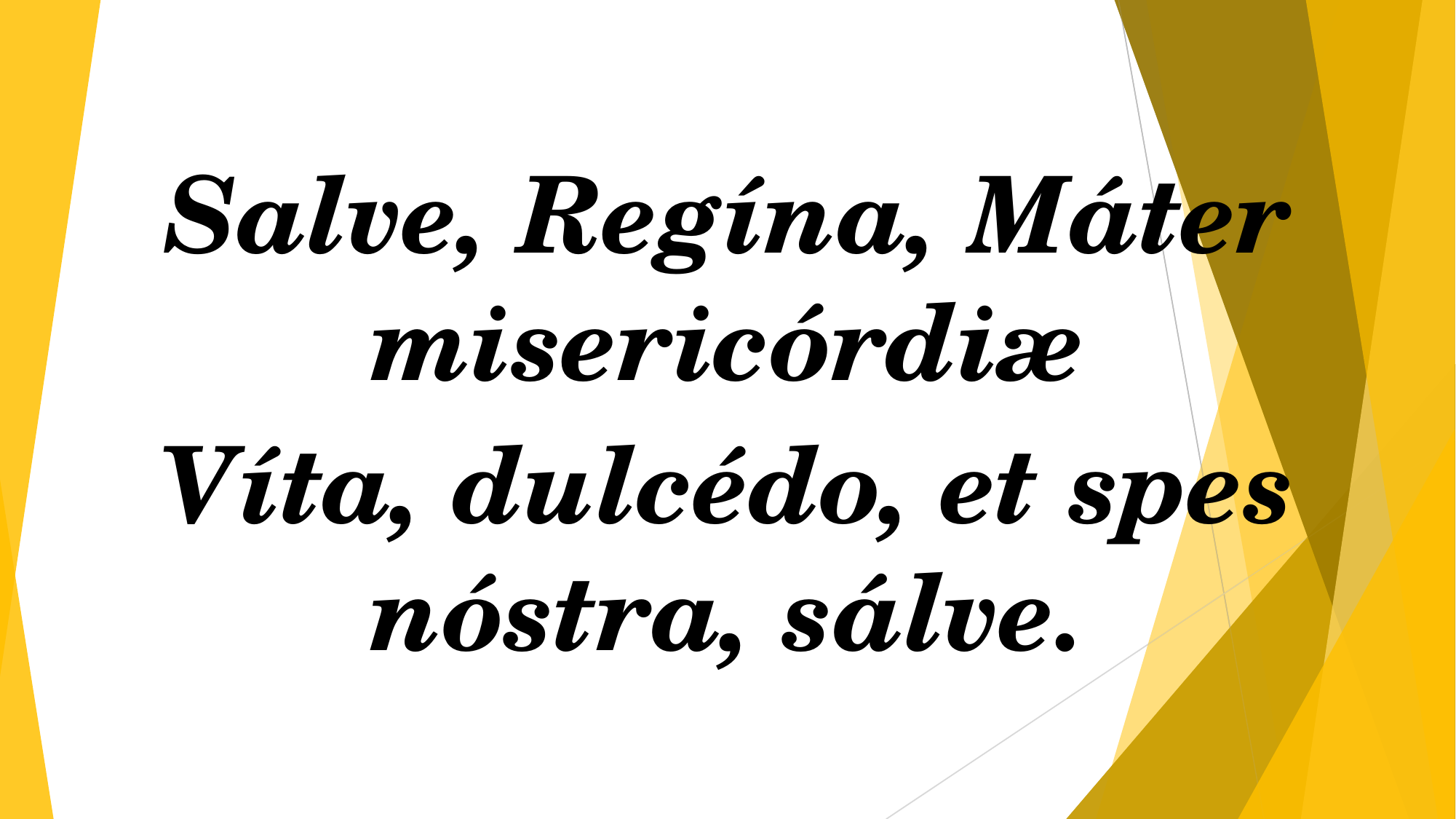

Salve, Regína, Máter misericórdiæ
Víta, dulcédo, et spes nóstra, sálve.